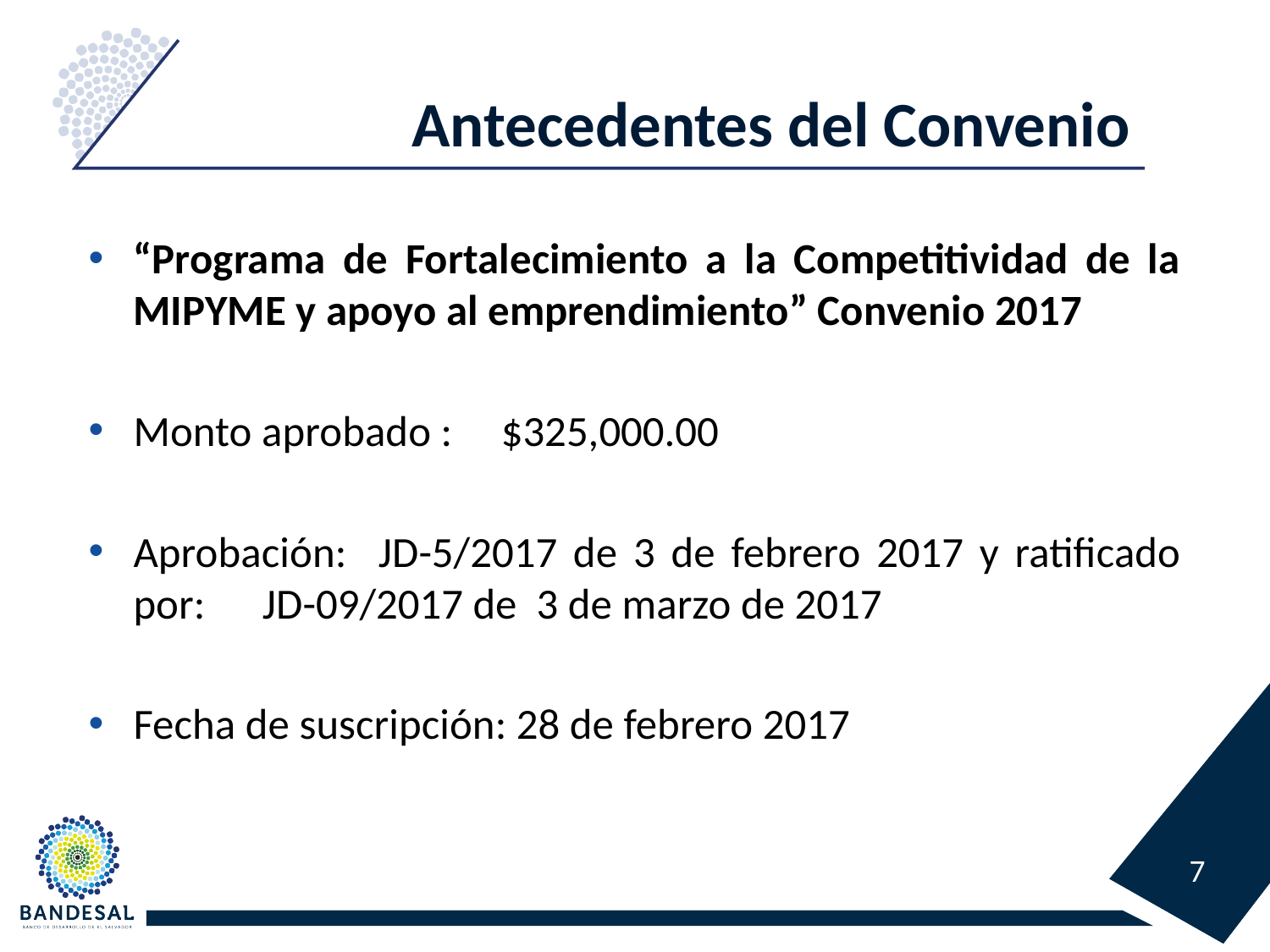

# Antecedentes del Convenio
“Programa de Fortalecimiento a la Competitividad de la MIPYME y apoyo al emprendimiento” Convenio 2017

Monto aprobado :	 $325,000.00

Aprobación: 			JD-5/2017 de 3 de febrero 2017 y ratificado por:		 JD-09/2017 de  3 de marzo de 2017

Fecha de suscripción: 28 de febrero 2017

7